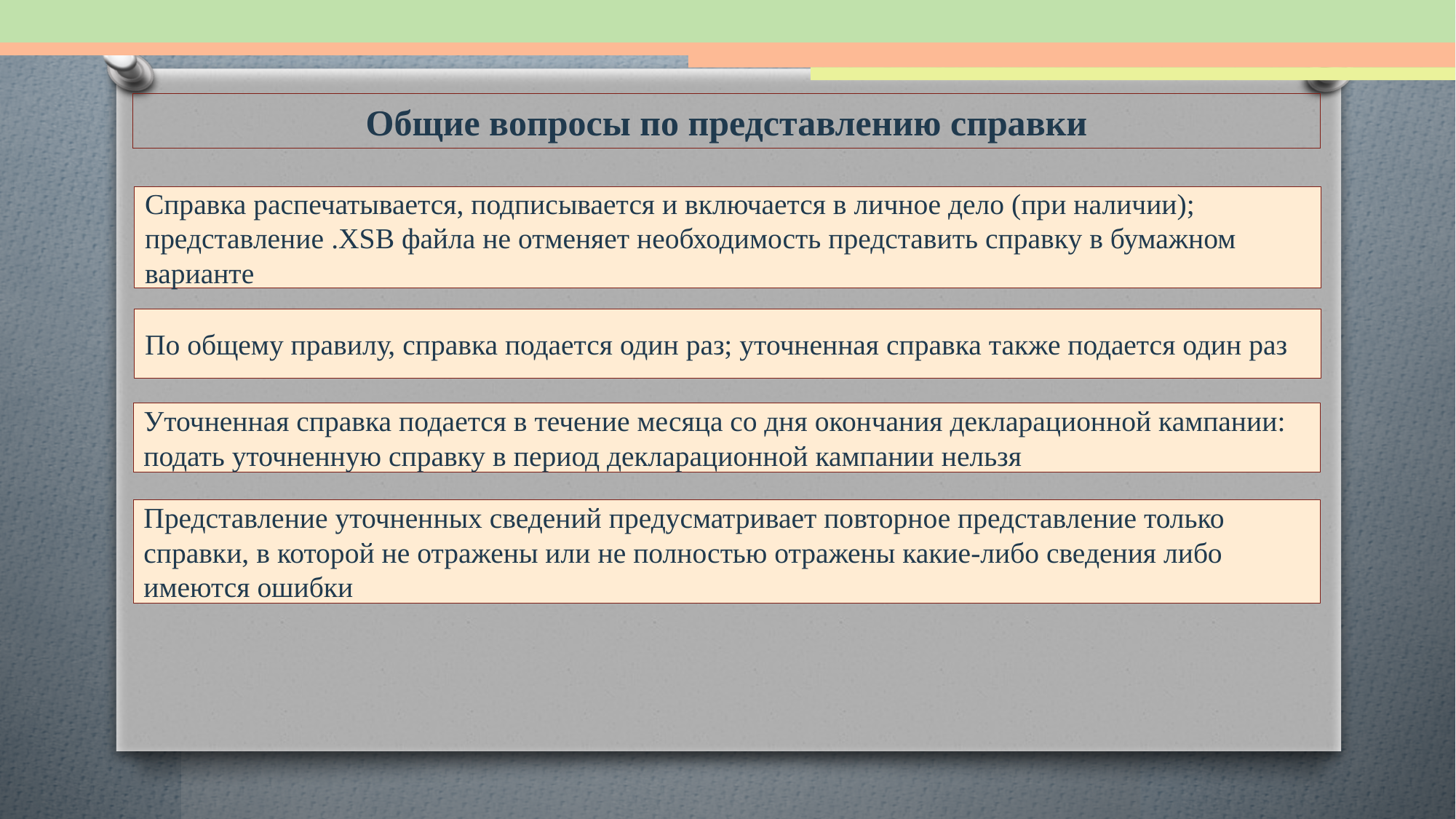

Общие вопросы по представлению справки
Справка распечатывается, подписывается и включается в личное дело (при наличии);
представление .XSB файла не отменяет необходимость представить справку в бумажном варианте
По общему правилу, справка подается один раз; уточненная справка также подается один раз
Уточненная справка подается в течение месяца со дня окончания декларационной кампании:
подать уточненную справку в период декларационной кампании нельзя
Представление уточненных сведений предусматривает повторное представление только справки, в которой не отражены или не полностью отражены какие-либо сведения либо имеются ошибки